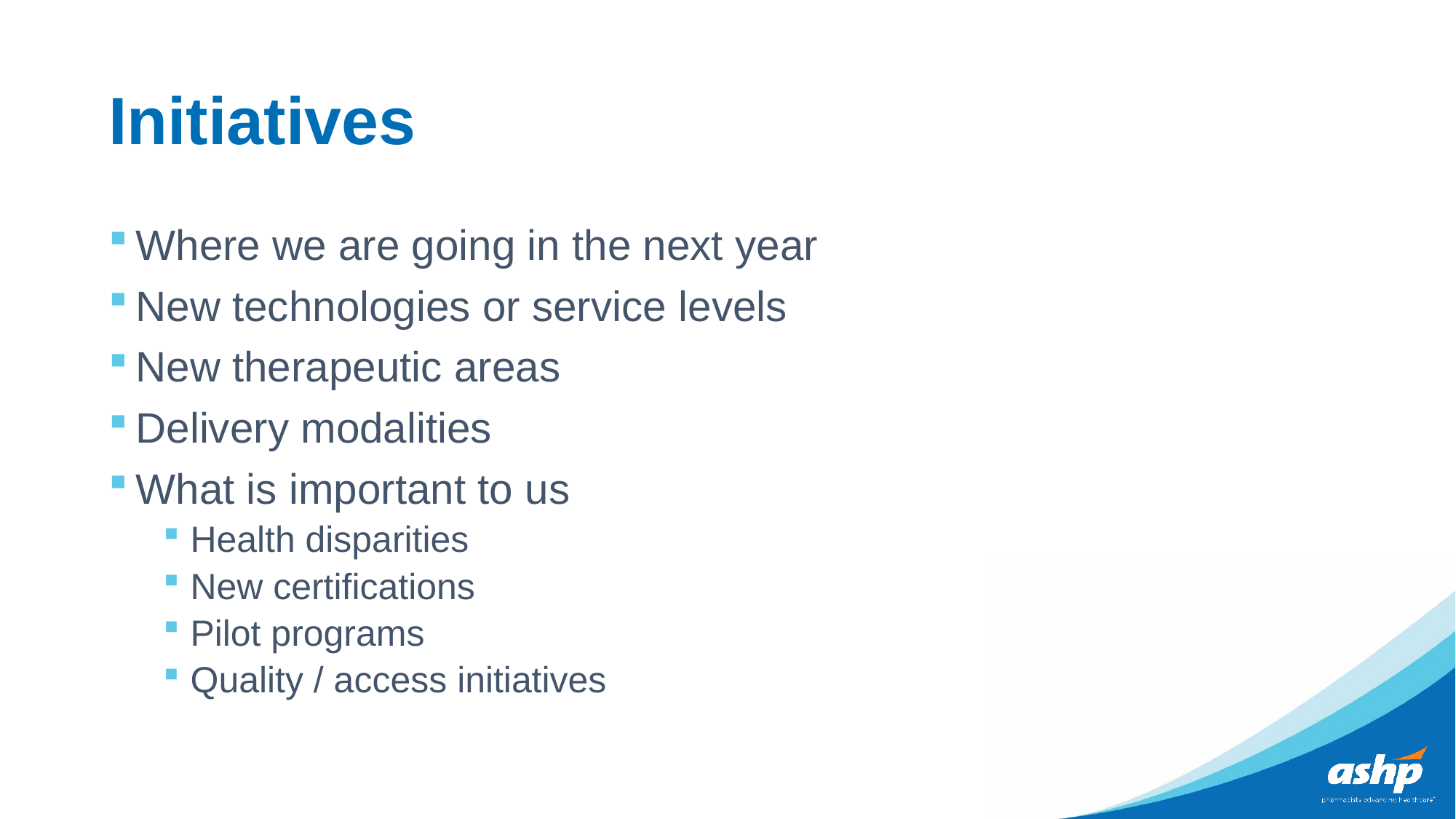

# Initiatives
Where we are going in the next year
New technologies or service levels
New therapeutic areas
Delivery modalities
What is important to us
Health disparities
New certifications
Pilot programs
Quality / access initiatives